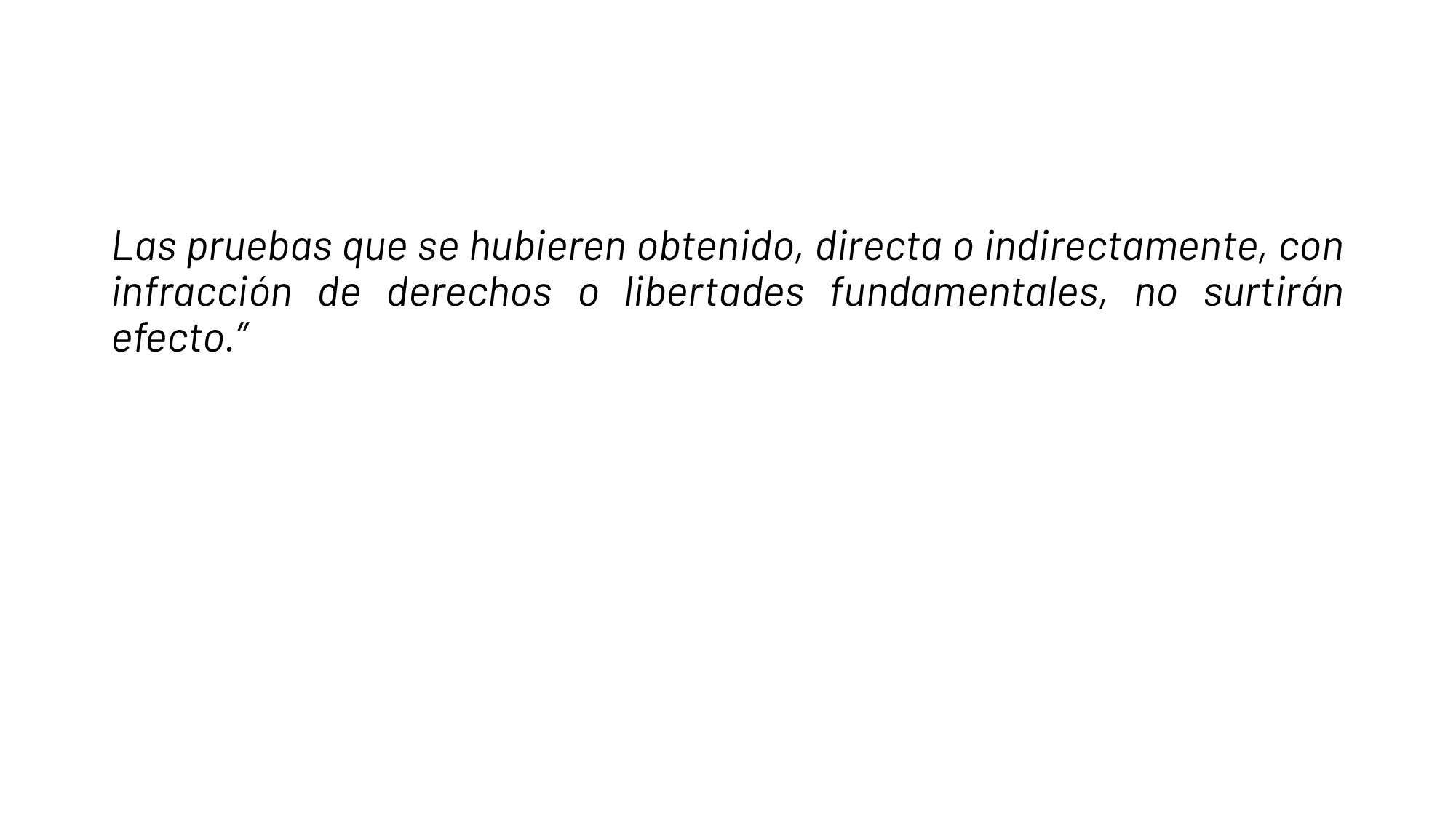

#
Las pruebas que se hubieren obtenido, directa o indirectamente, con infracción de derechos o libertades fundamentales, no surtirán efecto.”